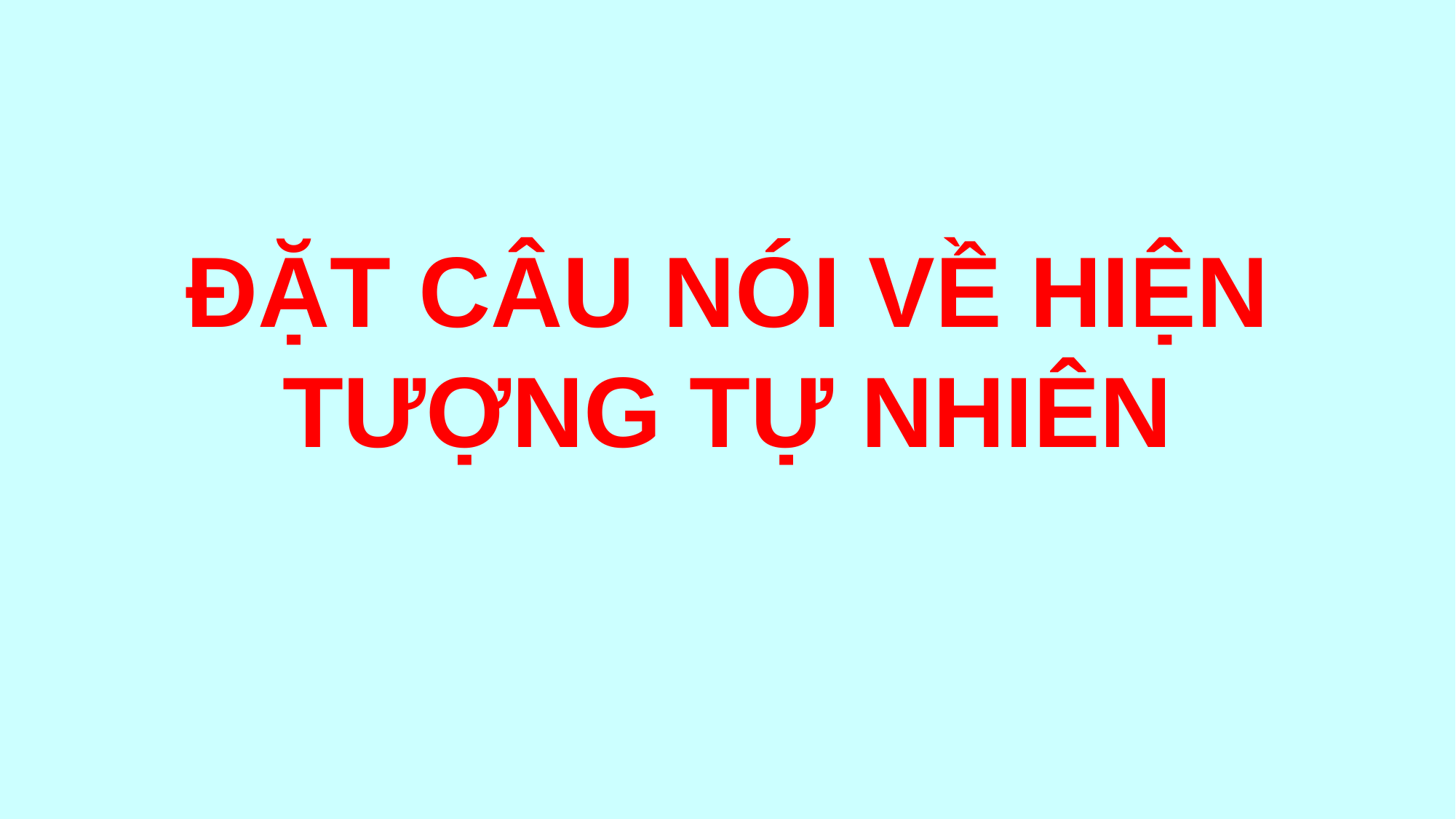

ĐẶT CÂU NÓI VỀ HIỆN TƯỢNG TỰ NHIÊN